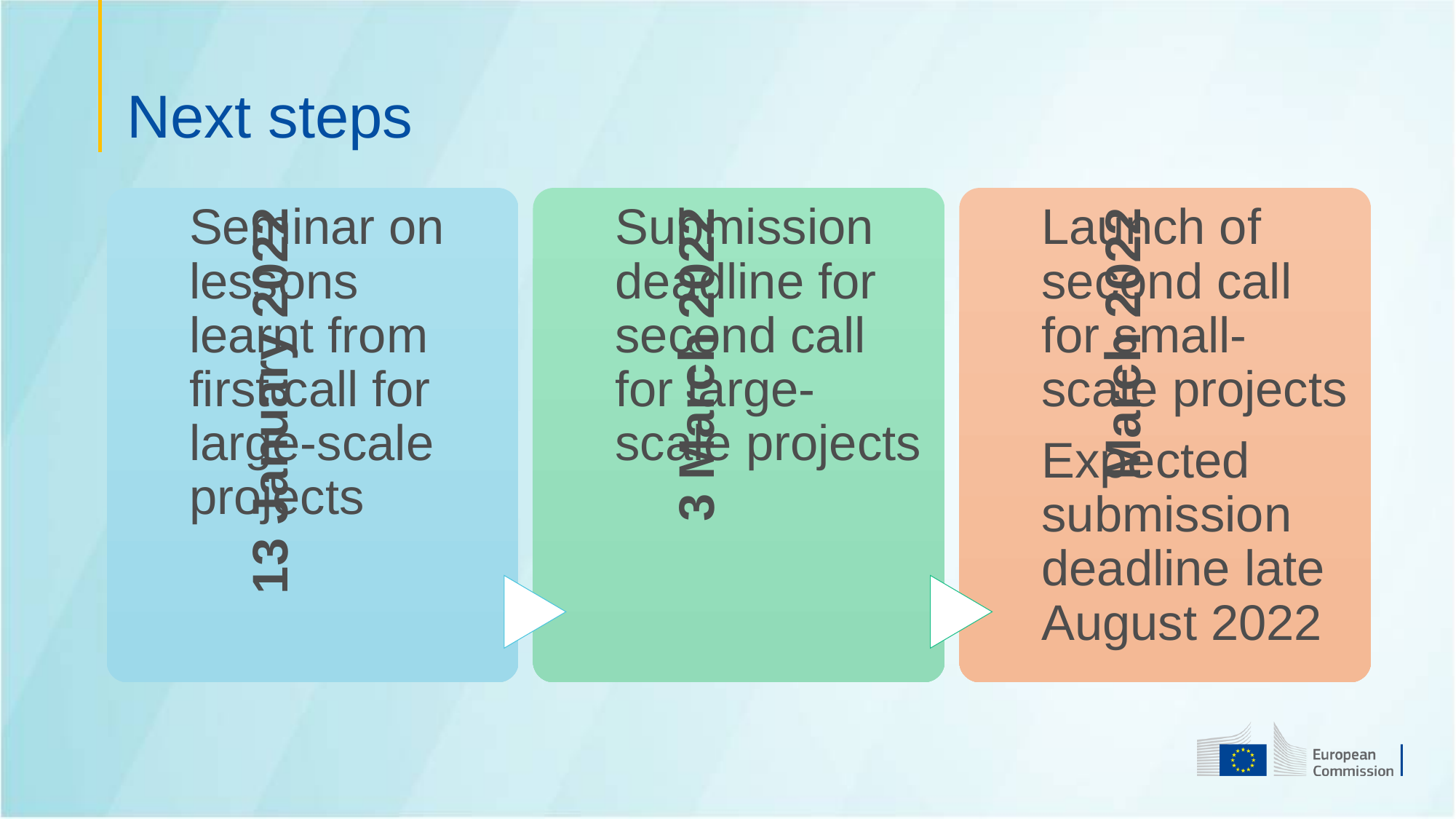

# Next steps
13 January 2022
Seminar on lessons learnt from first call for large-scale projects
3 March 2022
Submission deadline for second call for large-scale projects
March 2022
Launch of second call for small-scale projects
Expected submission deadline late August 2022